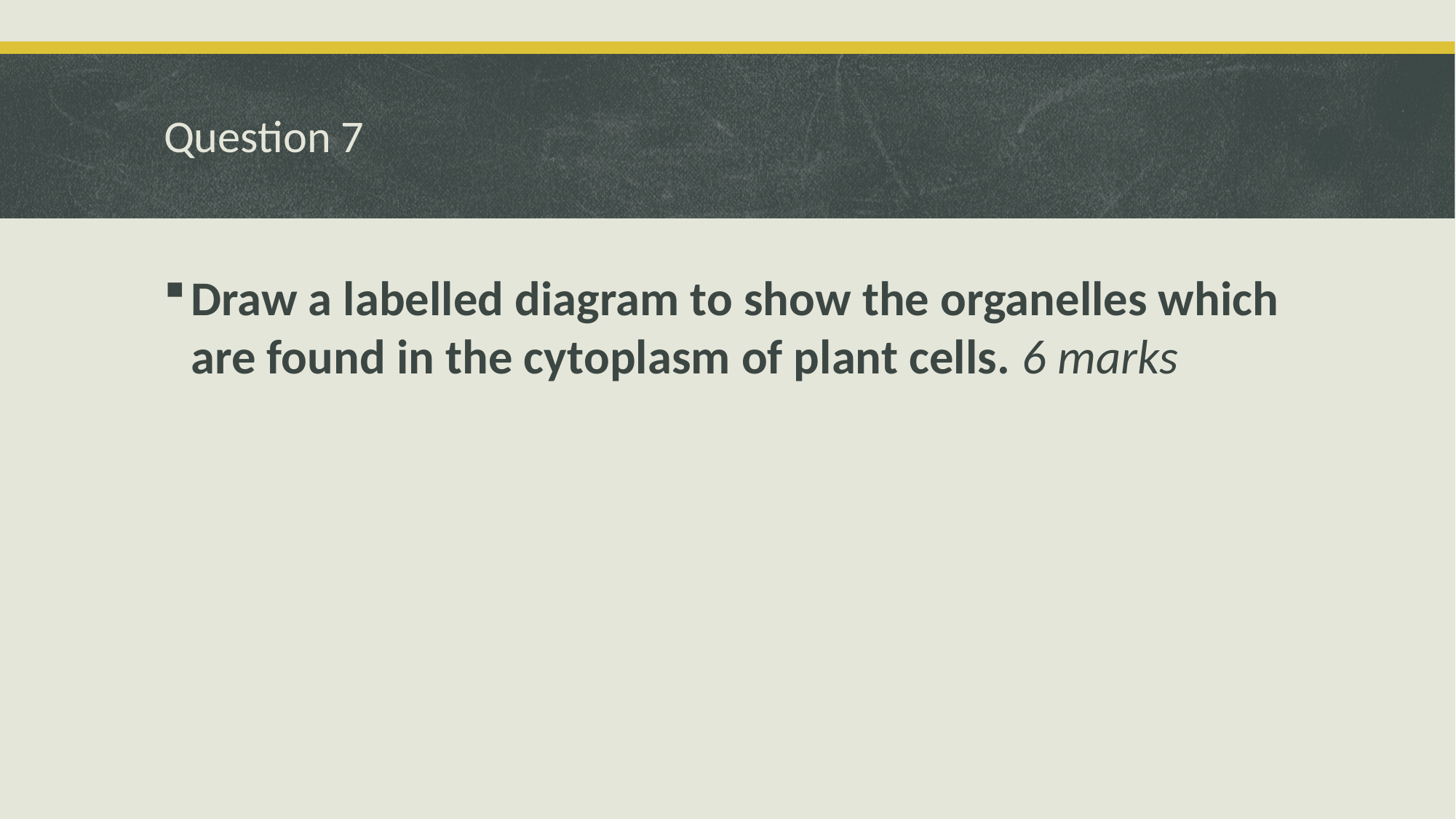

# Question 7
Draw a labelled diagram to show the organelles which are found in the cytoplasm of plant cells. 6 marks